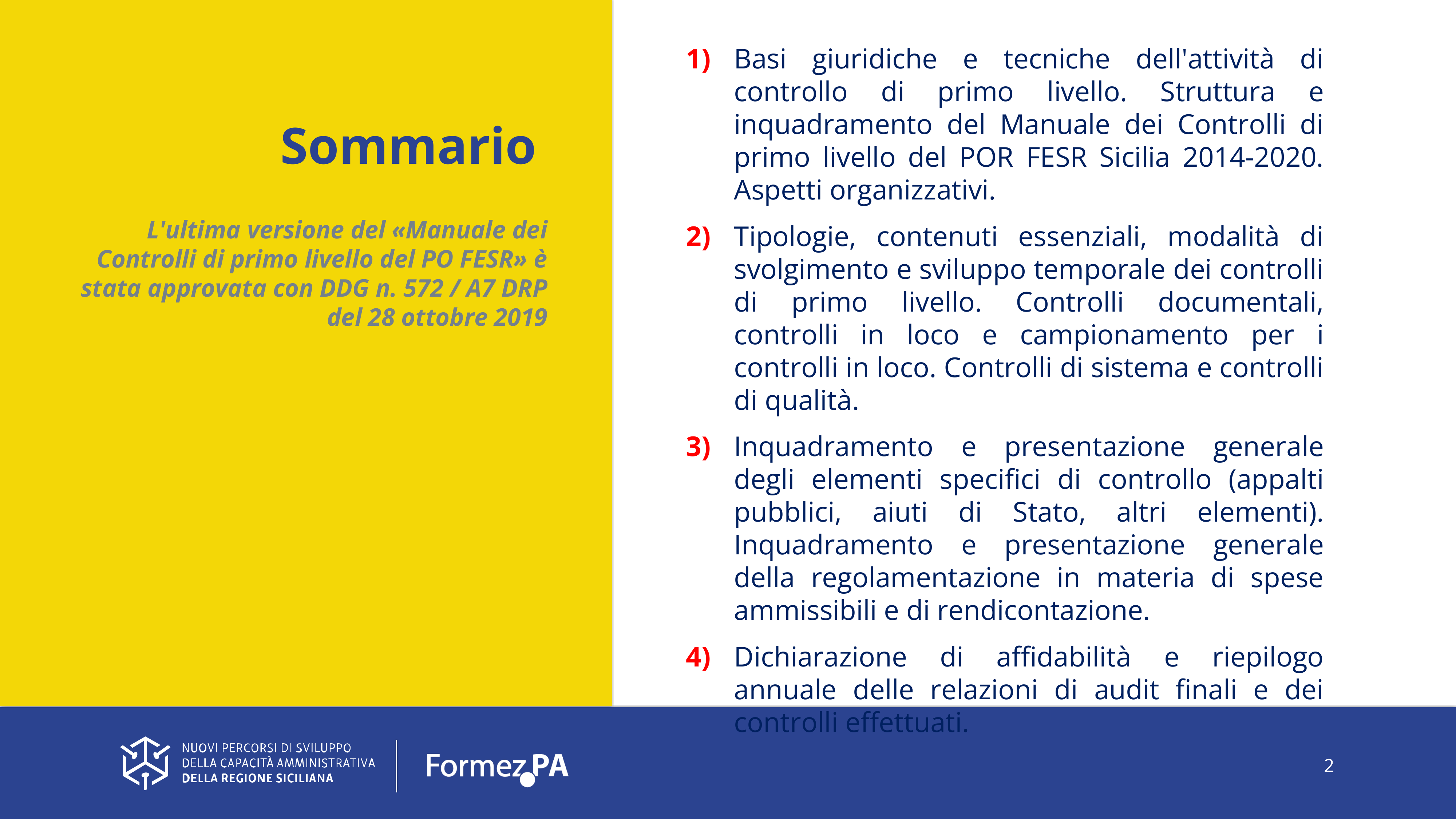

Sommario
1)	Basi giuridiche e tecniche dell'attività di controllo di primo livello. Struttura e inquadramento del Manuale dei Controlli di primo livello del POR FESR Sicilia 2014-2020. Aspetti organizzativi.
2)	Tipologie, contenuti essenziali, modalità di svolgimento e sviluppo temporale dei controlli di primo livello. Controlli documentali, controlli in loco e campionamento per i controlli in loco. Controlli di sistema e controlli di qualità.
3)	Inquadramento e presentazione generale degli elementi specifici di controllo (appalti pubblici, aiuti di Stato, altri elementi). Inquadramento e presentazione generale della regolamentazione in materia di spese ammissibili e di rendicontazione.
4)	Dichiarazione di affidabilità e riepilogo annuale delle relazioni di audit finali e dei controlli effettuati.
L'ultima versione del «Manuale dei Controlli di primo livello del PO FESR» è stata approvata con DDG n. 572 / A7 DRP del 28 ottobre 2019